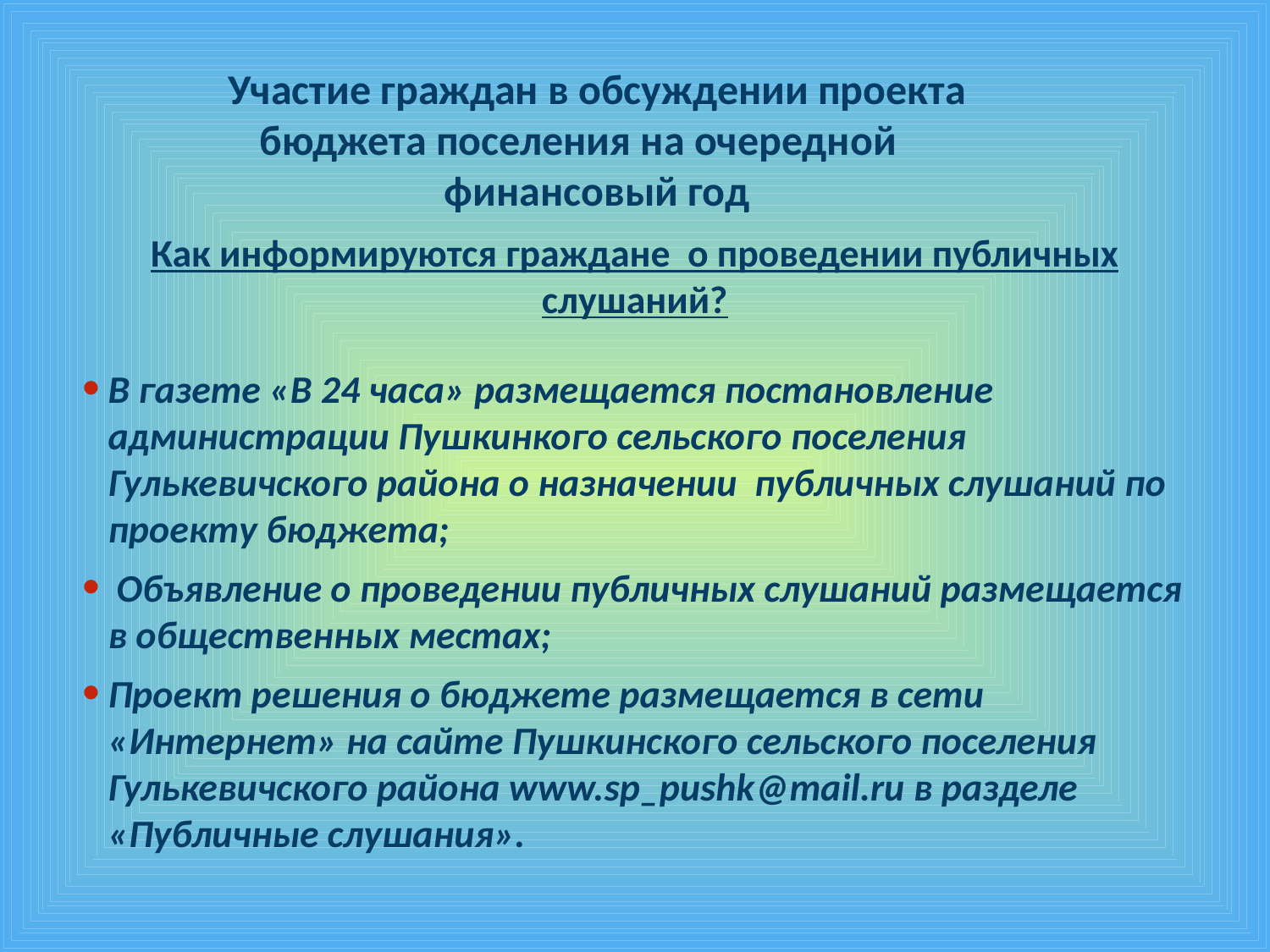

# Участие граждан в обсуждении проекта бюджета поселения на очередной     финансовый год
Как информируются граждане  о проведении публичных слушаний?

В газете «В 24 часа» размещается постановление администрации Пушкинкого сельского поселения Гулькевичского района о назначении  публичных слушаний по проекту бюджета;
 Объявление о проведении публичных слушаний размещается в общественных местах;
Проект решения о бюджете размещается в сети «Интернет» на сайте Пушкинского сельского поселения Гулькевичского района www.sp_pushk@mail.ru в разделе «Публичные слушания».
7